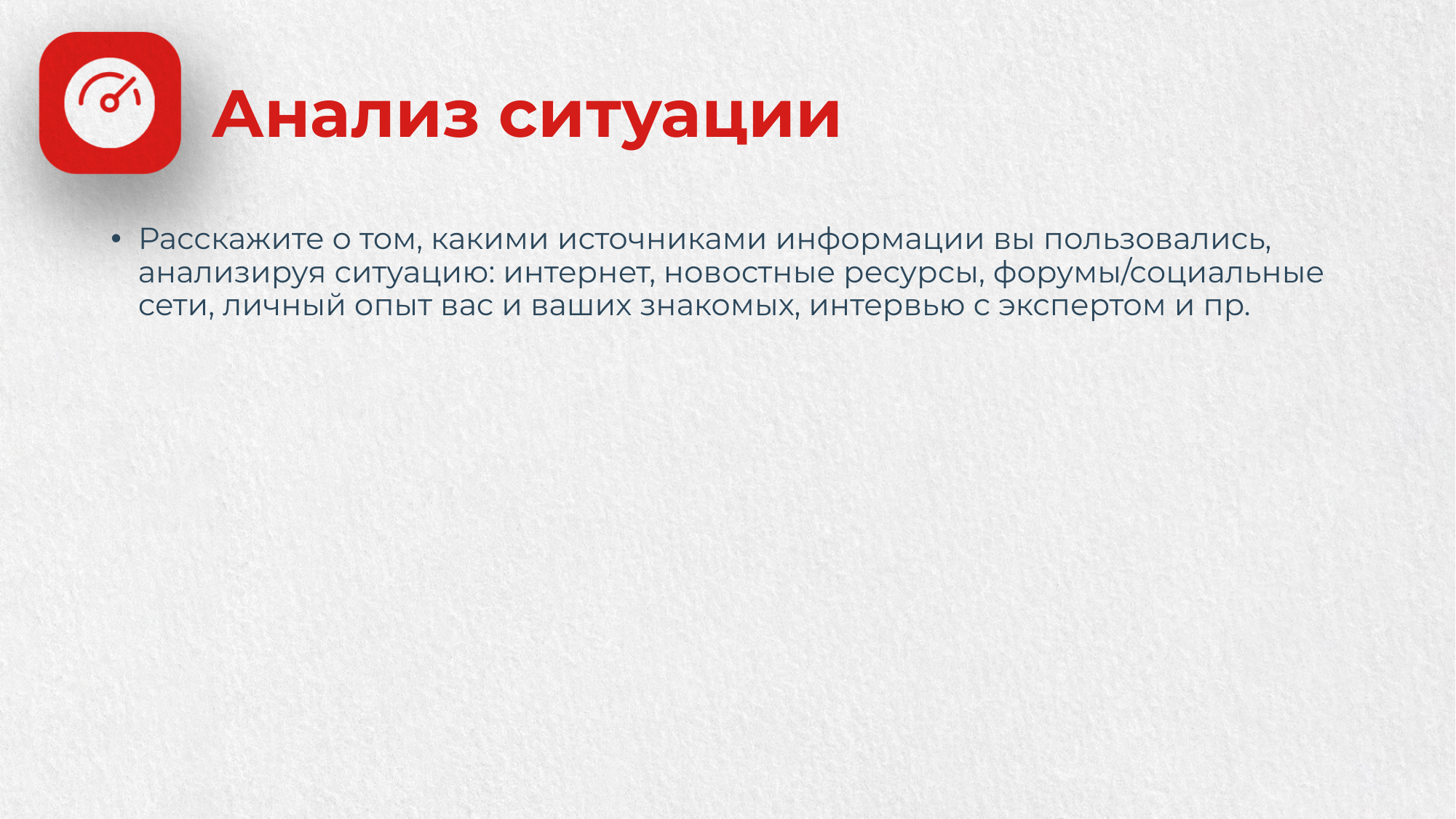

# Анализ ситуации
Расскажите о том, какими источниками информации вы пользовались, анализируя ситуацию: интернет, новостные ресурсы, форумы/социальные сети, личный опыт вас и ваших знакомых, интервью с экспертом и пр.